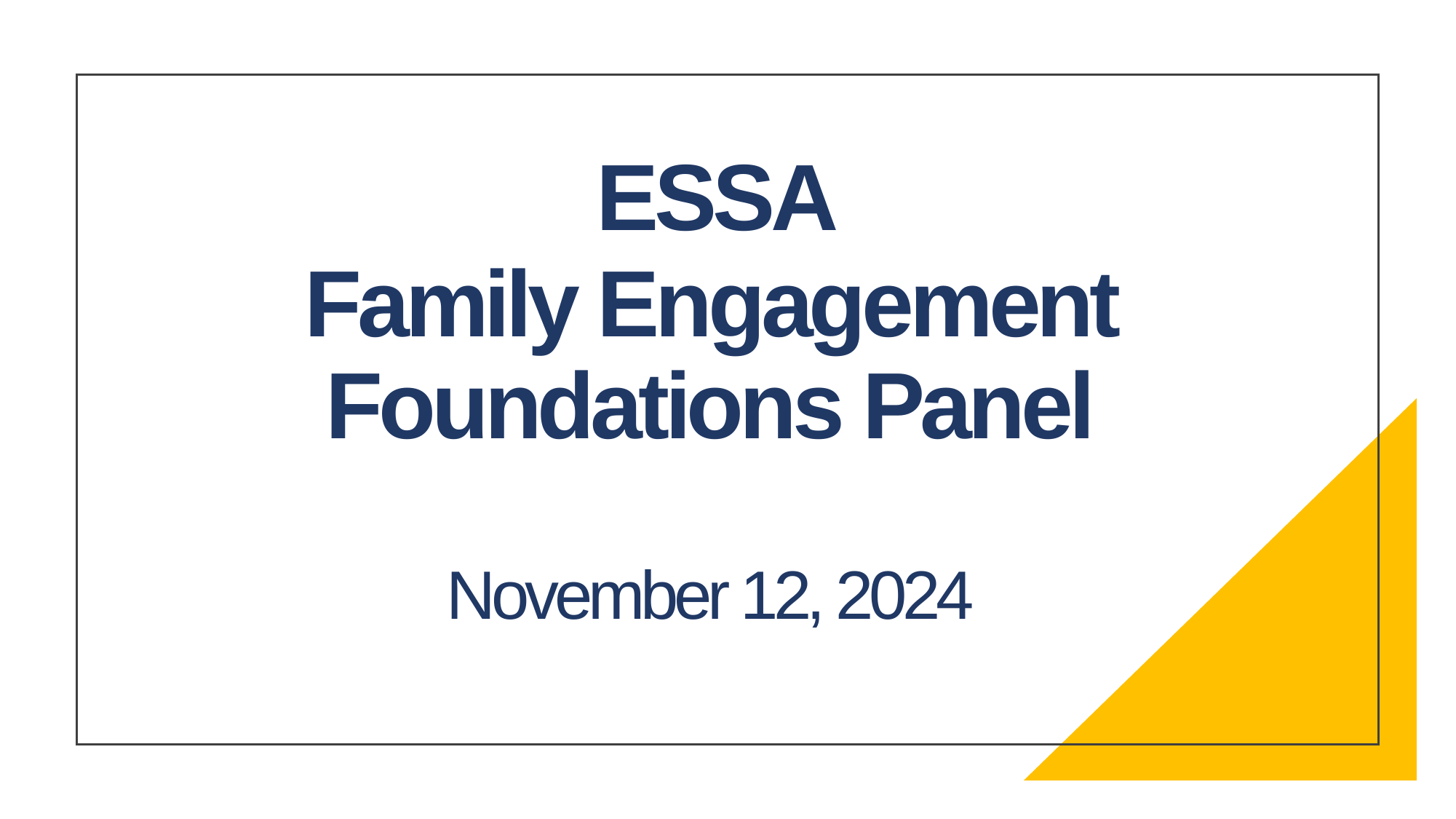

# ESSA Family Engagement Foundations Panel November 12, 2024